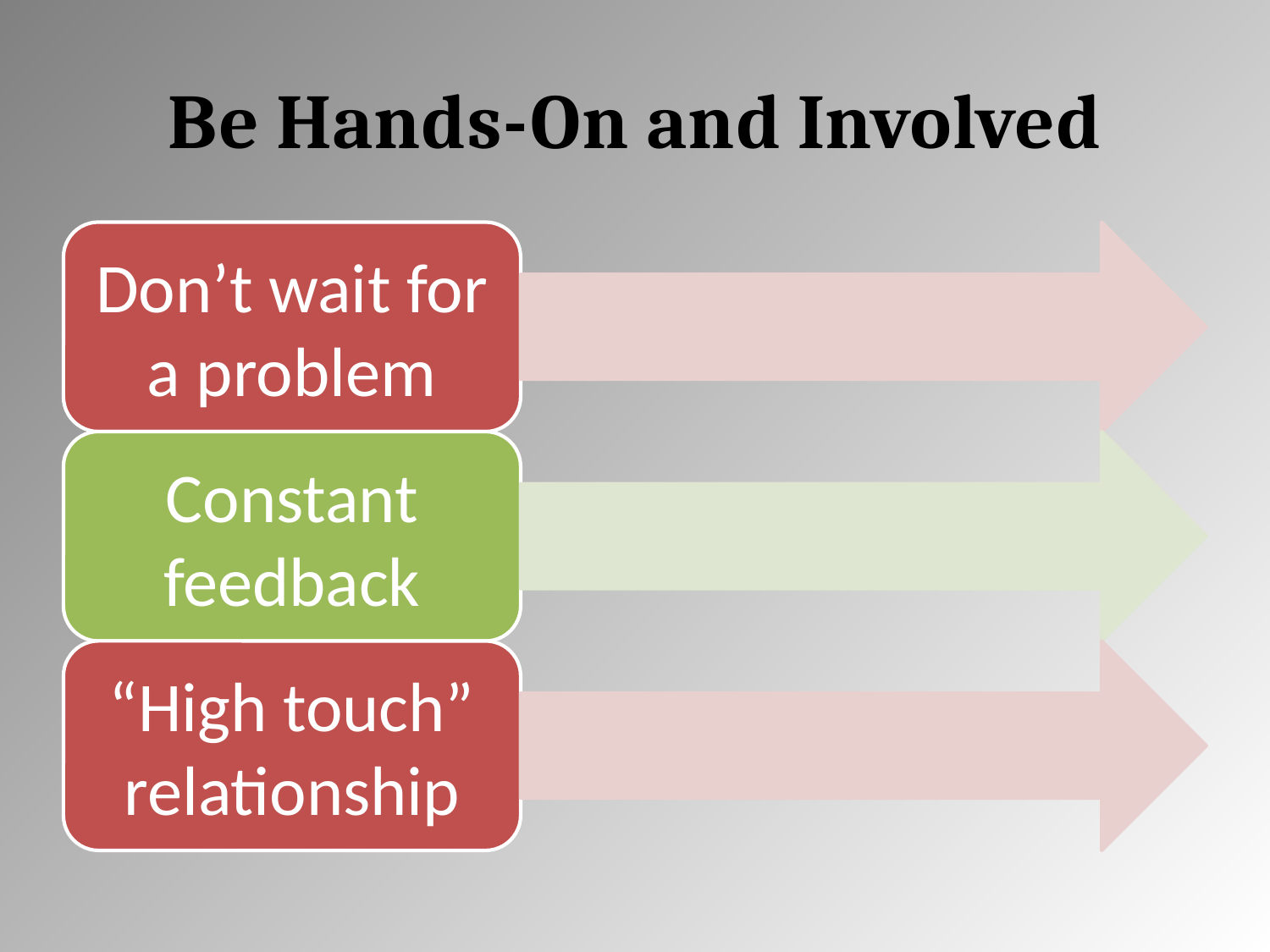

# Be Hands-On and Involved
Don’t wait for a problem
Constant feedback
“High touch” relationship